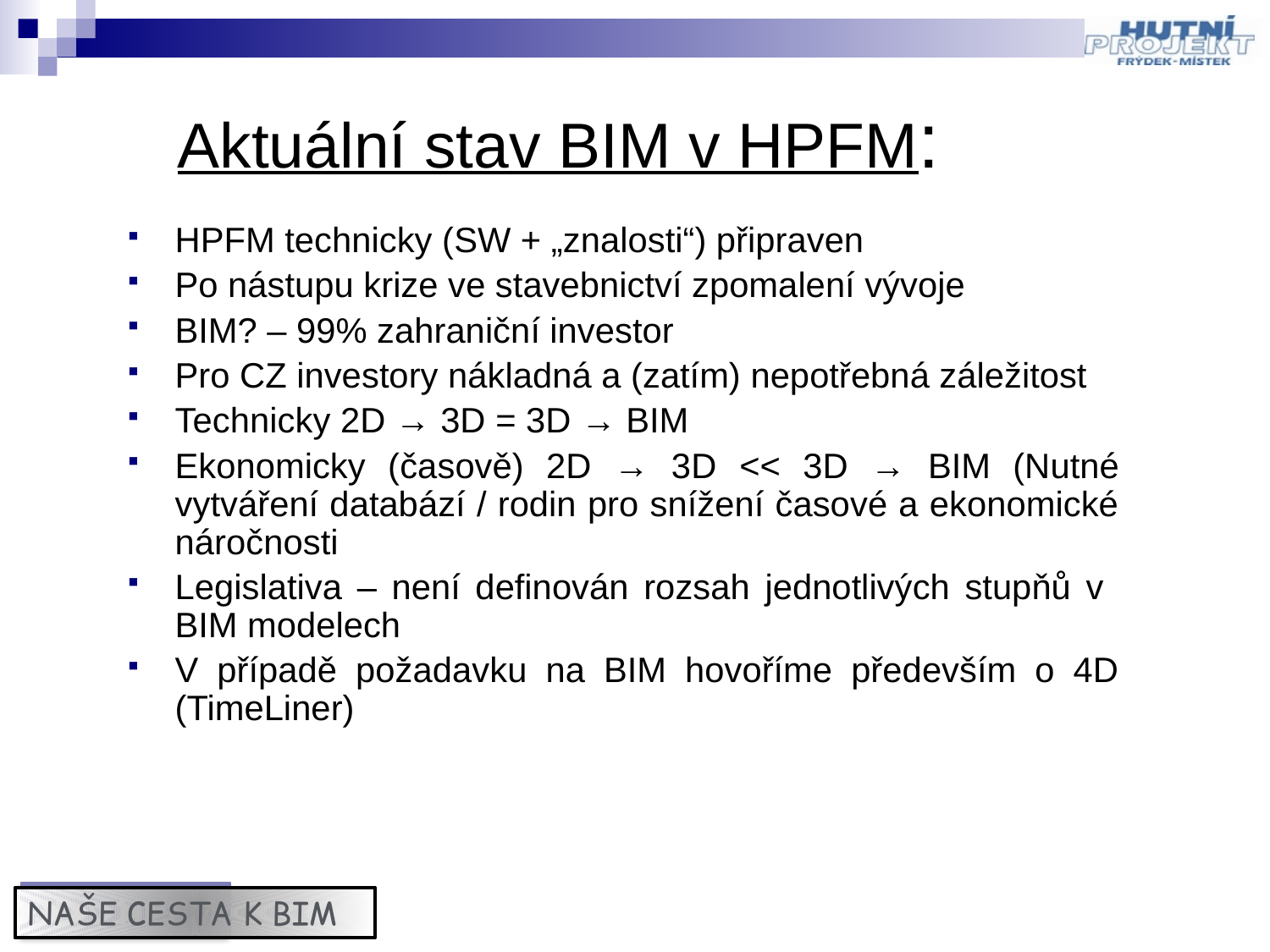

Aktuální stav BIM v HPFM:
HPFM technicky (SW + „znalosti“) připraven
Po nástupu krize ve stavebnictví zpomalení vývoje
BIM? – 99% zahraniční investor
Pro CZ investory nákladná a (zatím) nepotřebná záležitost
Technicky 2D → 3D = 3D → BIM
Ekonomicky (časově) 2D → 3D << 3D → BIM (Nutné vytváření databází / rodin pro snížení časové a ekonomické náročnosti
Legislativa – není definován rozsah jednotlivých stupňů v  BIM modelech
V případě požadavku na BIM hovoříme především o 4D (TimeLiner)

NAŠE CESTA K BIM